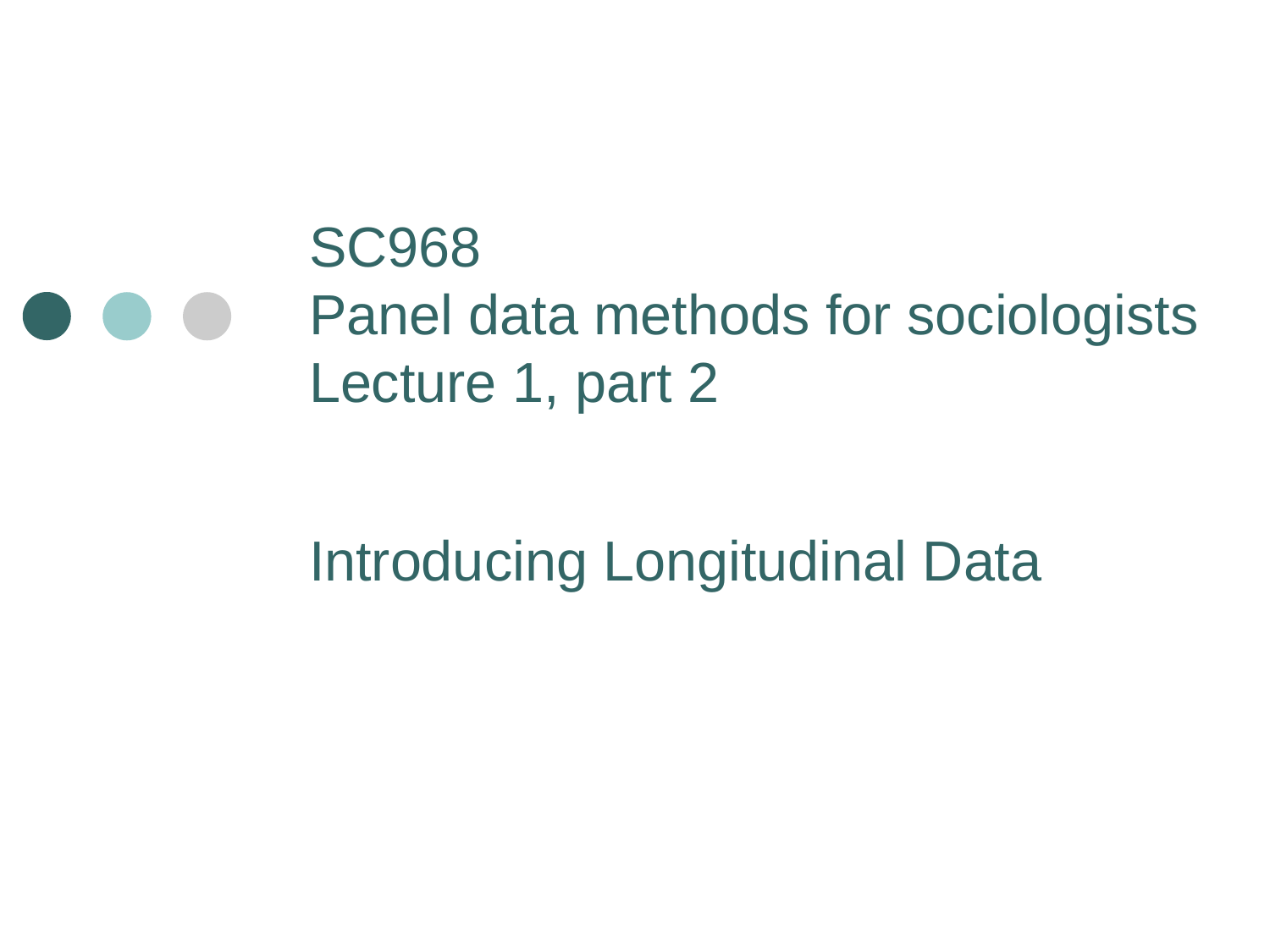

# SC968 Panel data methods for sociologists Lecture 1, part 2
Introducing Longitudinal Data